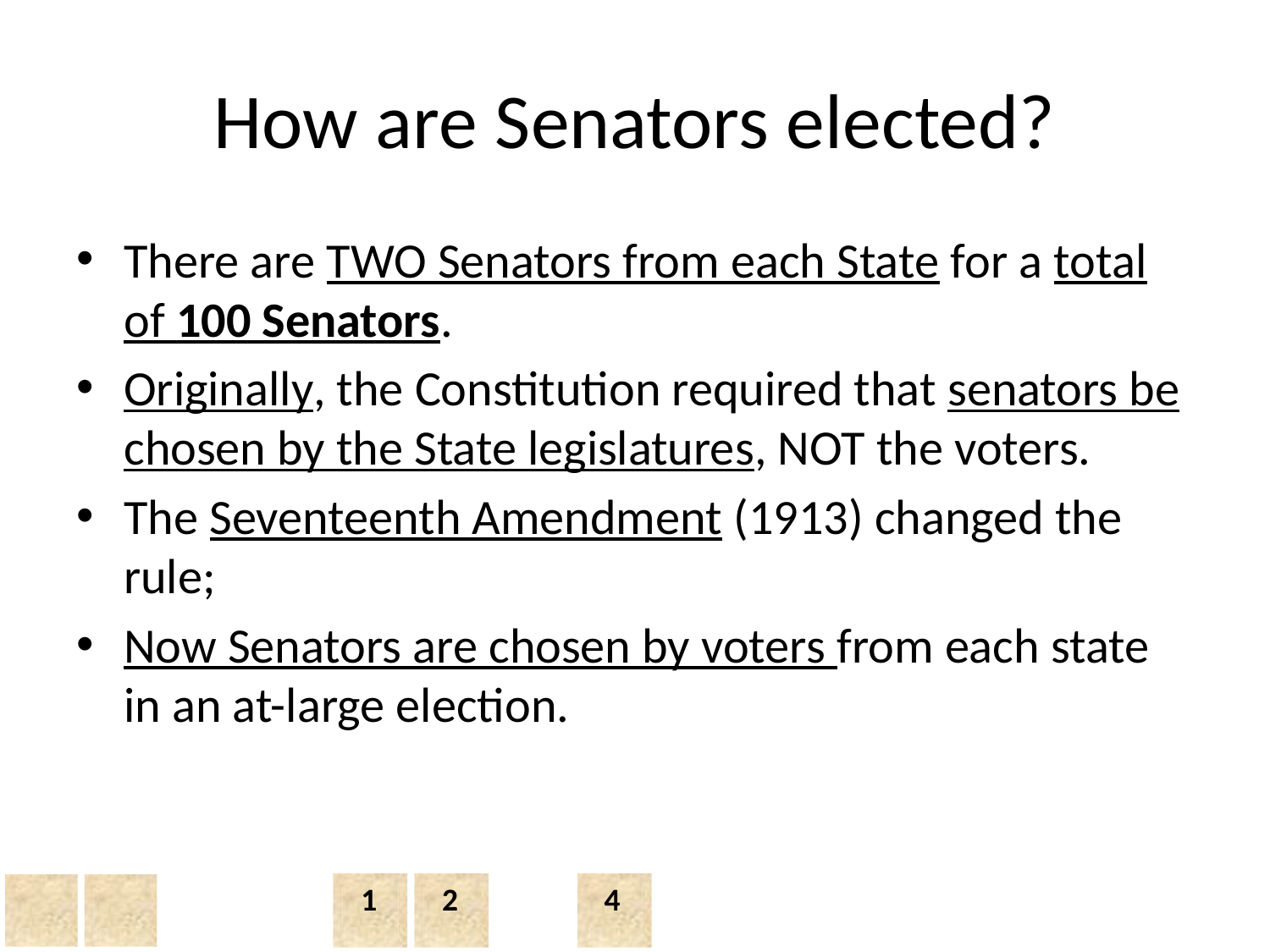

# How are Senators elected?
There are TWO Senators from each State for a total of 100 Senators.
Originally, the Constitution required that senators be chosen by the State legislatures, NOT the voters.
The Seventeenth Amendment (1913) changed the rule;
Now Senators are chosen by voters from each state in an at-large election.
1
2
4

Chapter 10, Section 3